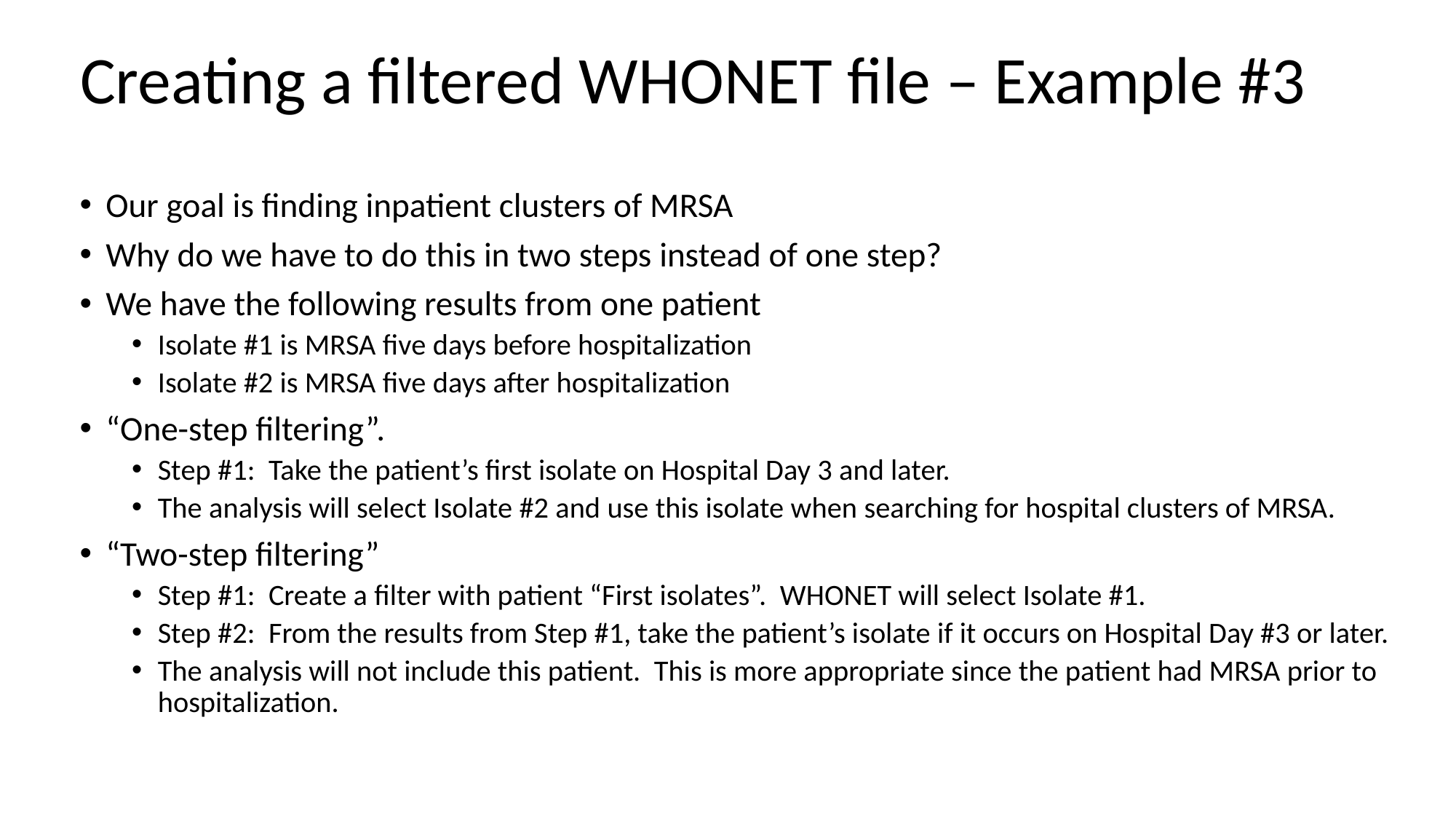

# Creating a filtered WHONET file – Example #3
Our goal is finding inpatient clusters of MRSA
Why do we have to do this in two steps instead of one step?
We have the following results from one patient
Isolate #1 is MRSA five days before hospitalization
Isolate #2 is MRSA five days after hospitalization
“One-step filtering”.
Step #1:  Take the patient’s first isolate on Hospital Day 3 and later.
The analysis will select Isolate #2 and use this isolate when searching for hospital clusters of MRSA.
“Two-step filtering”
Step #1:  Create a filter with patient “First isolates”.  WHONET will select Isolate #1.
Step #2:  From the results from Step #1, take the patient’s isolate if it occurs on Hospital Day #3 or later.
The analysis will not include this patient.  This is more appropriate since the patient had MRSA prior to hospitalization.